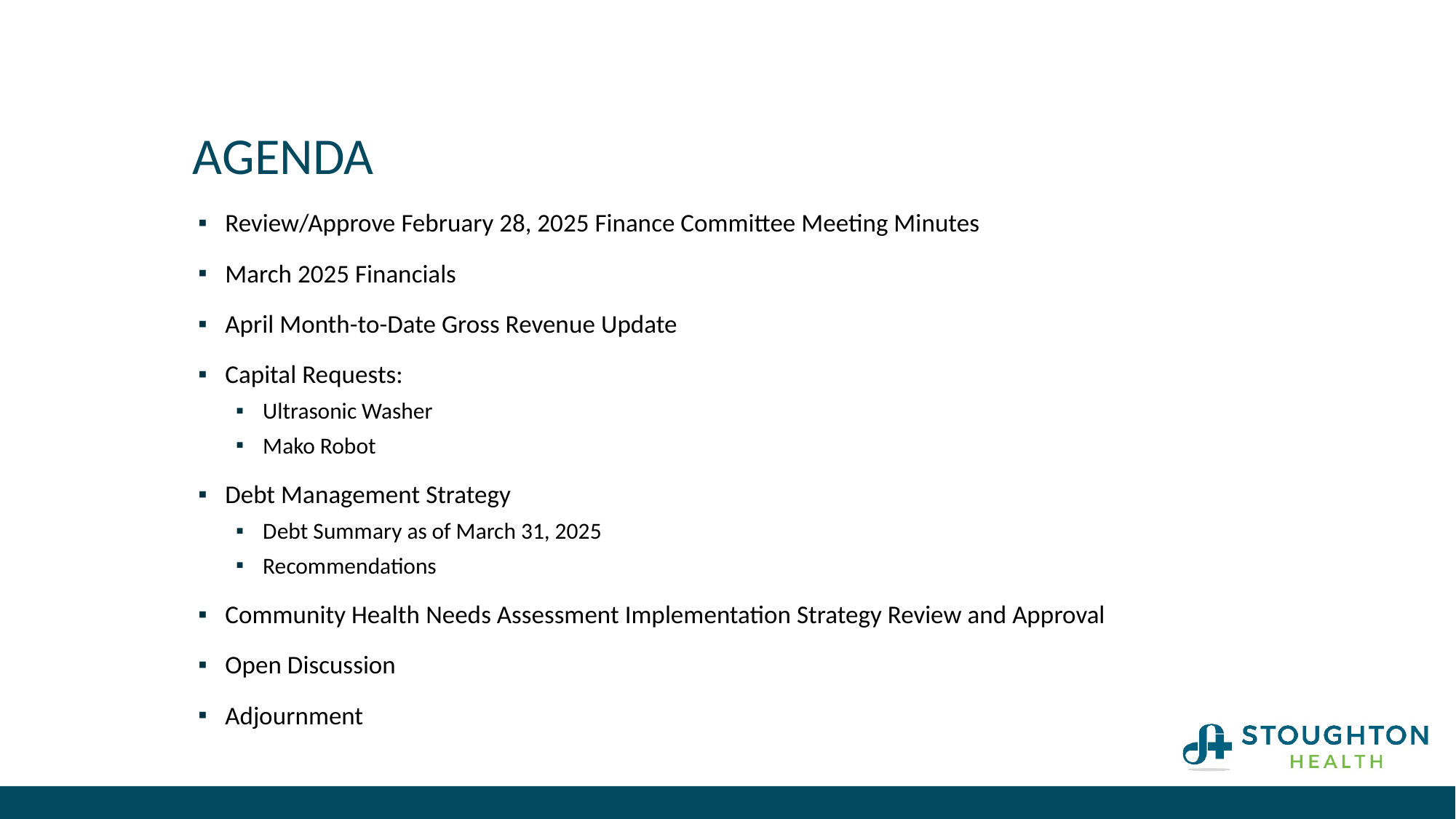

# Agenda
Review/Approve February 28, 2025 Finance Committee Meeting Minutes
March 2025 Financials
April Month-to-Date Gross Revenue Update
Capital Requests:
Ultrasonic Washer
Mako Robot
Debt Management Strategy
Debt Summary as of March 31, 2025
Recommendations
Community Health Needs Assessment Implementation Strategy Review and Approval
Open Discussion
Adjournment